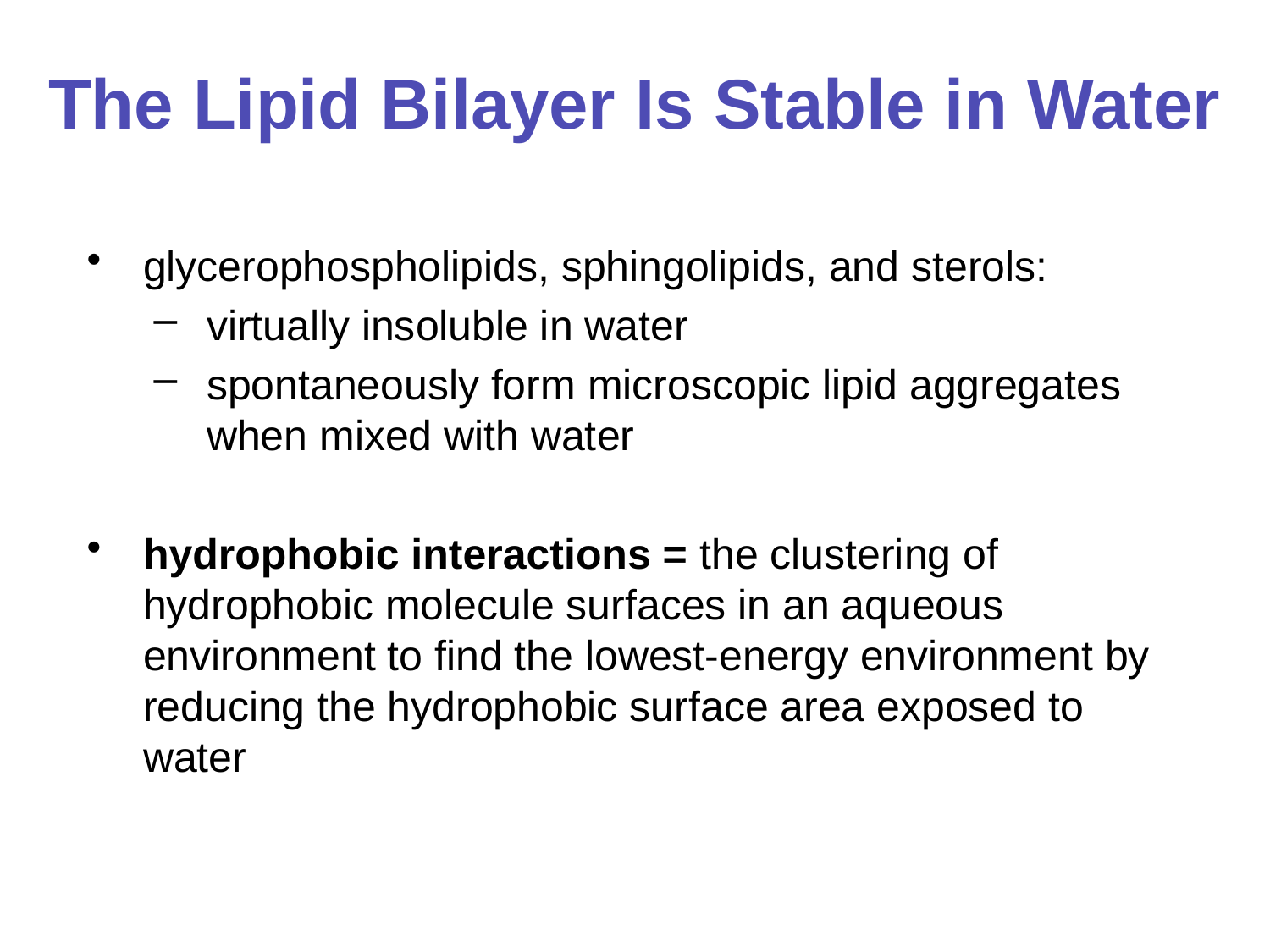

# The Lipid Bilayer Is Stable in Water
glycerophospholipids, sphingolipids, and sterols:
virtually insoluble in water
spontaneously form microscopic lipid aggregates when mixed with water

hydrophobic interactions = the clustering of hydrophobic molecule surfaces in an aqueous environment to find the lowest-energy environment by reducing the hydrophobic surface area exposed to water